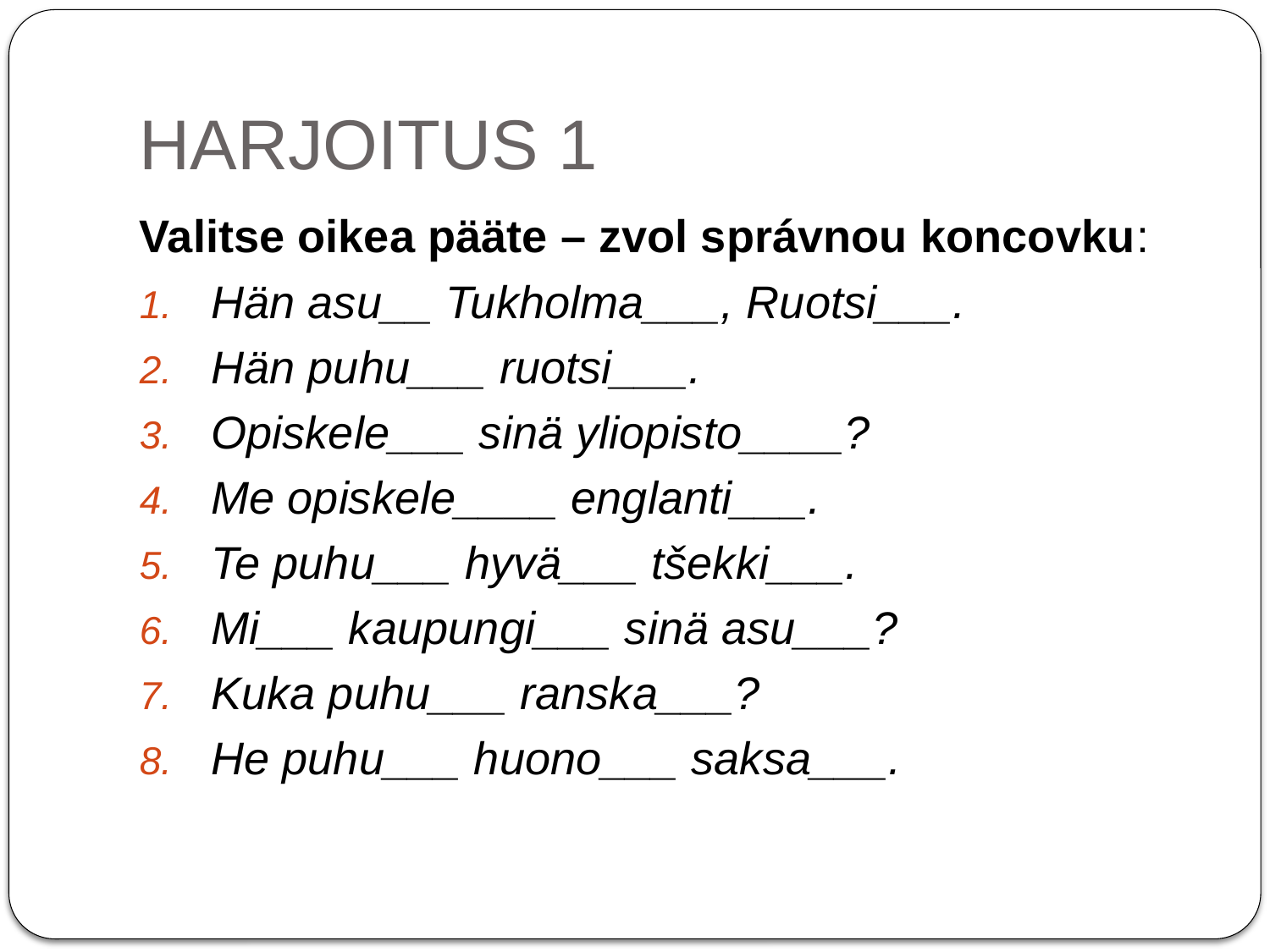

# HARJOITUS 1
Valitse oikea pääte – zvol správnou koncovku:
Hän asu__ Tukholma___, Ruotsi___.
Hän puhu___ ruotsi___.
Opiskele___ sinä yliopisto____?
Me opiskele____ englanti___.
Te puhu___ hyvä___ tšekki___.
Mi___ kaupungi___ sinä asu___?
Kuka puhu___ ranska___?
He puhu___ huono___ saksa___.